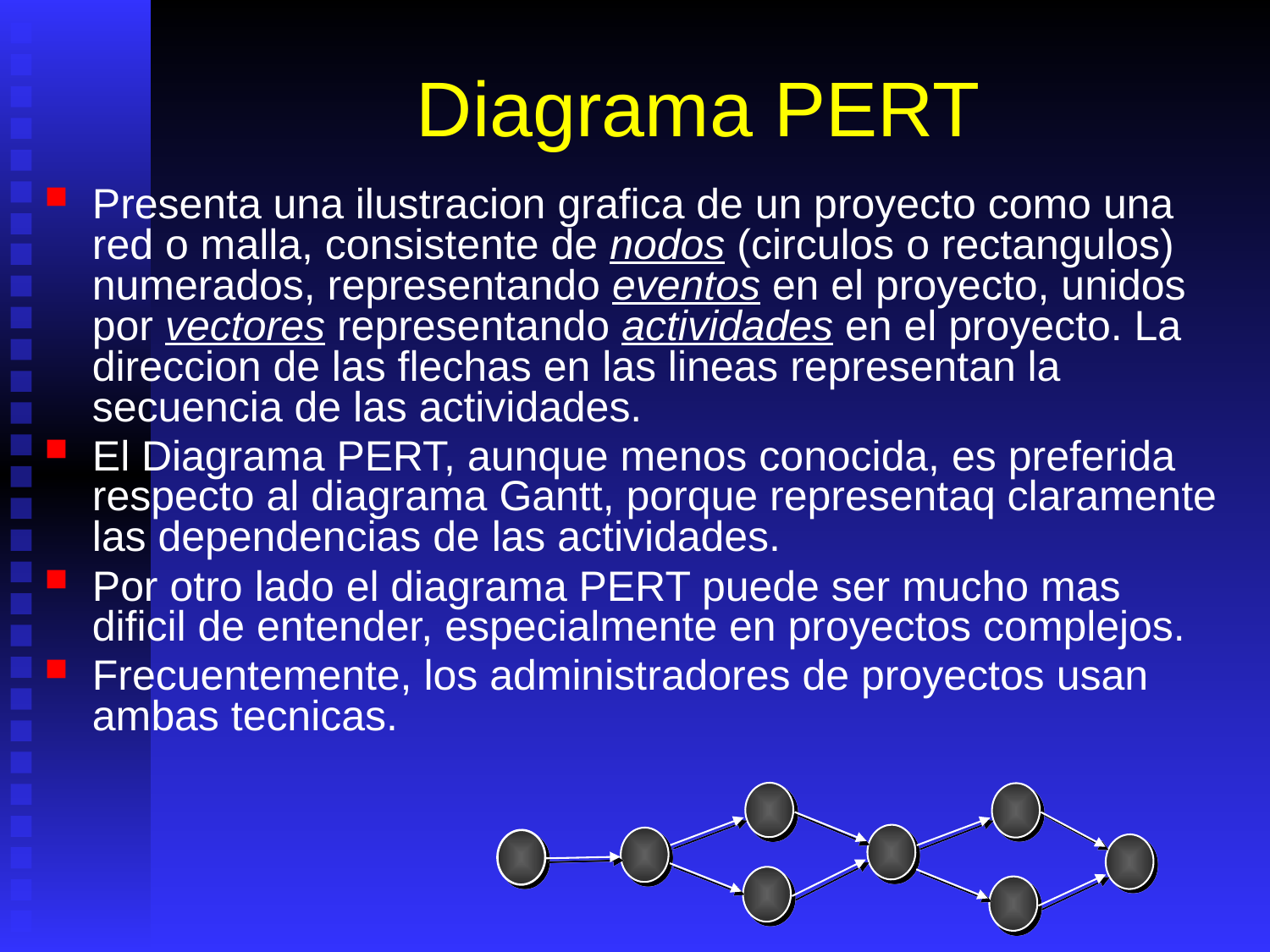

# Diagrama PERT
Presenta una ilustracion grafica de un proyecto como una red o malla, consistente de nodos (circulos o rectangulos) numerados, representando eventos en el proyecto, unidos por vectores representando actividades en el proyecto. La direccion de las flechas en las lineas representan la secuencia de las actividades.
El Diagrama PERT, aunque menos conocida, es preferida respecto al diagrama Gantt, porque representaq claramente las dependencias de las actividades.
Por otro lado el diagrama PERT puede ser mucho mas dificil de entender, especialmente en proyectos complejos.
Frecuentemente, los administradores de proyectos usan ambas tecnicas.